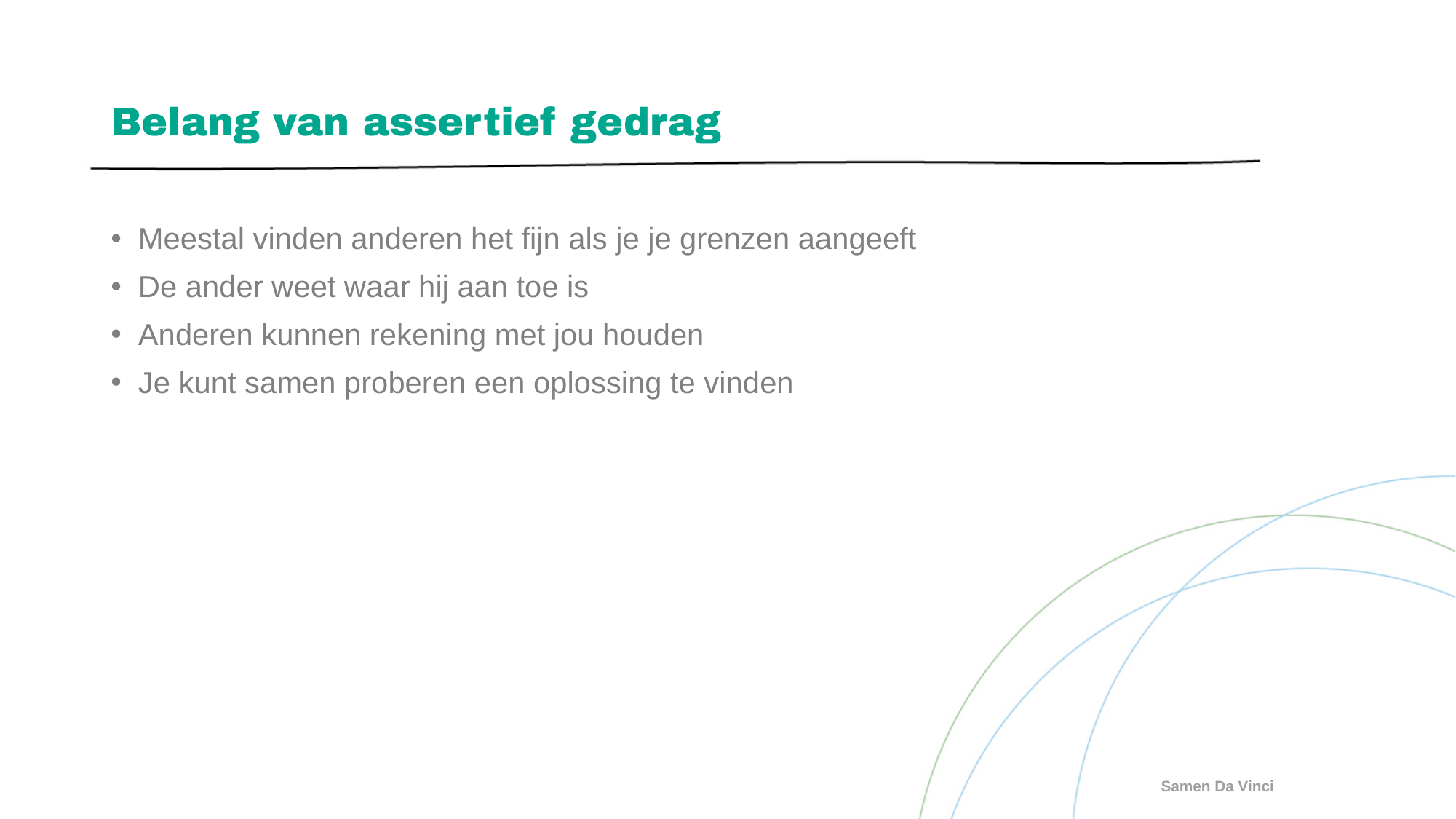

# Belang van assertief gedrag
Meestal vinden anderen het fijn als je je grenzen aangeeft
De ander weet waar hij aan toe is
Anderen kunnen rekening met jou houden
Je kunt samen proberen een oplossing te vinden